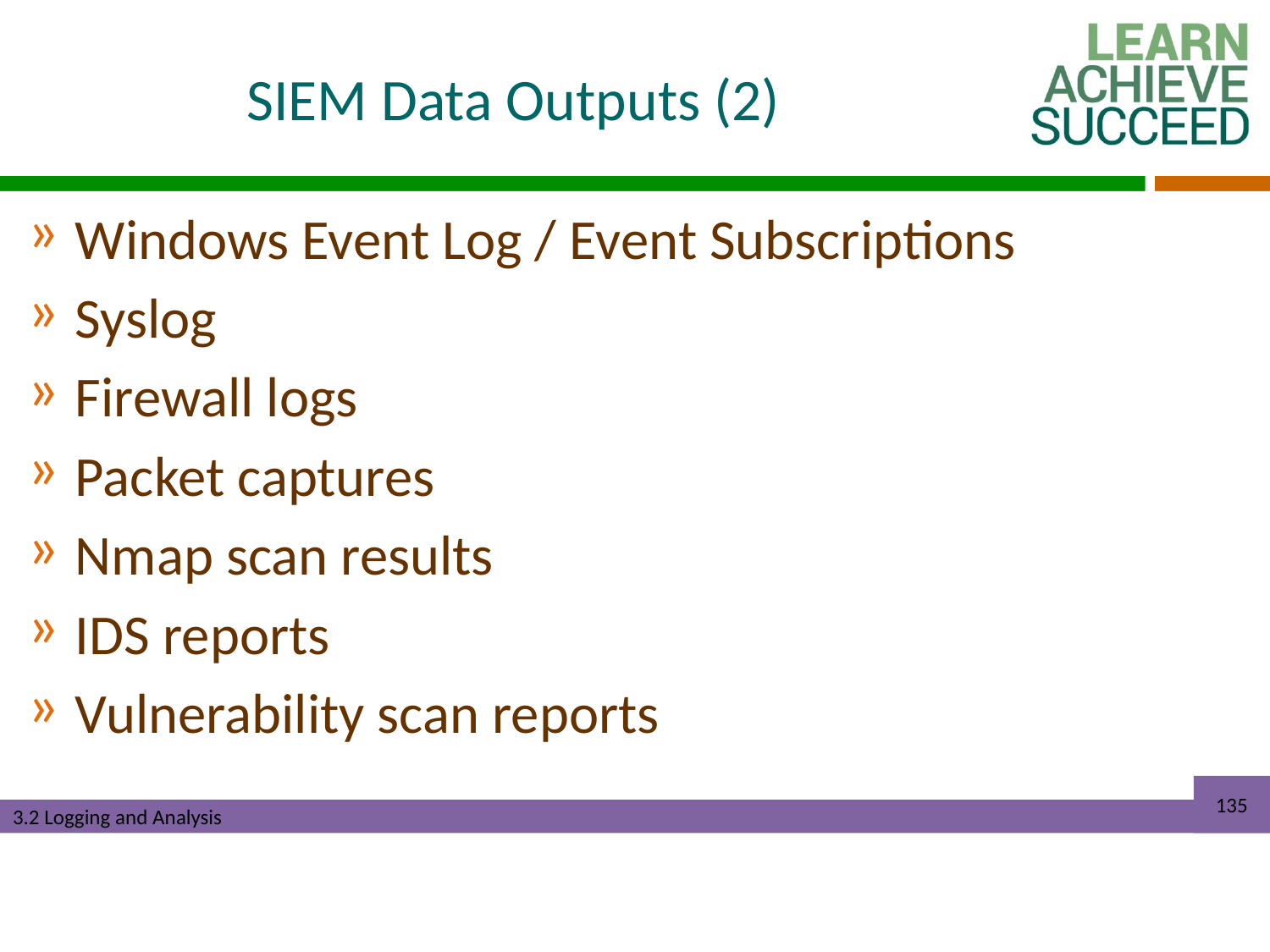

# SIEM Data Outputs (2)
Windows Event Log / Event Subscriptions
Syslog
Firewall logs
Packet captures
Nmap scan results
IDS reports
Vulnerability scan reports
135
3.2 Logging and Analysis